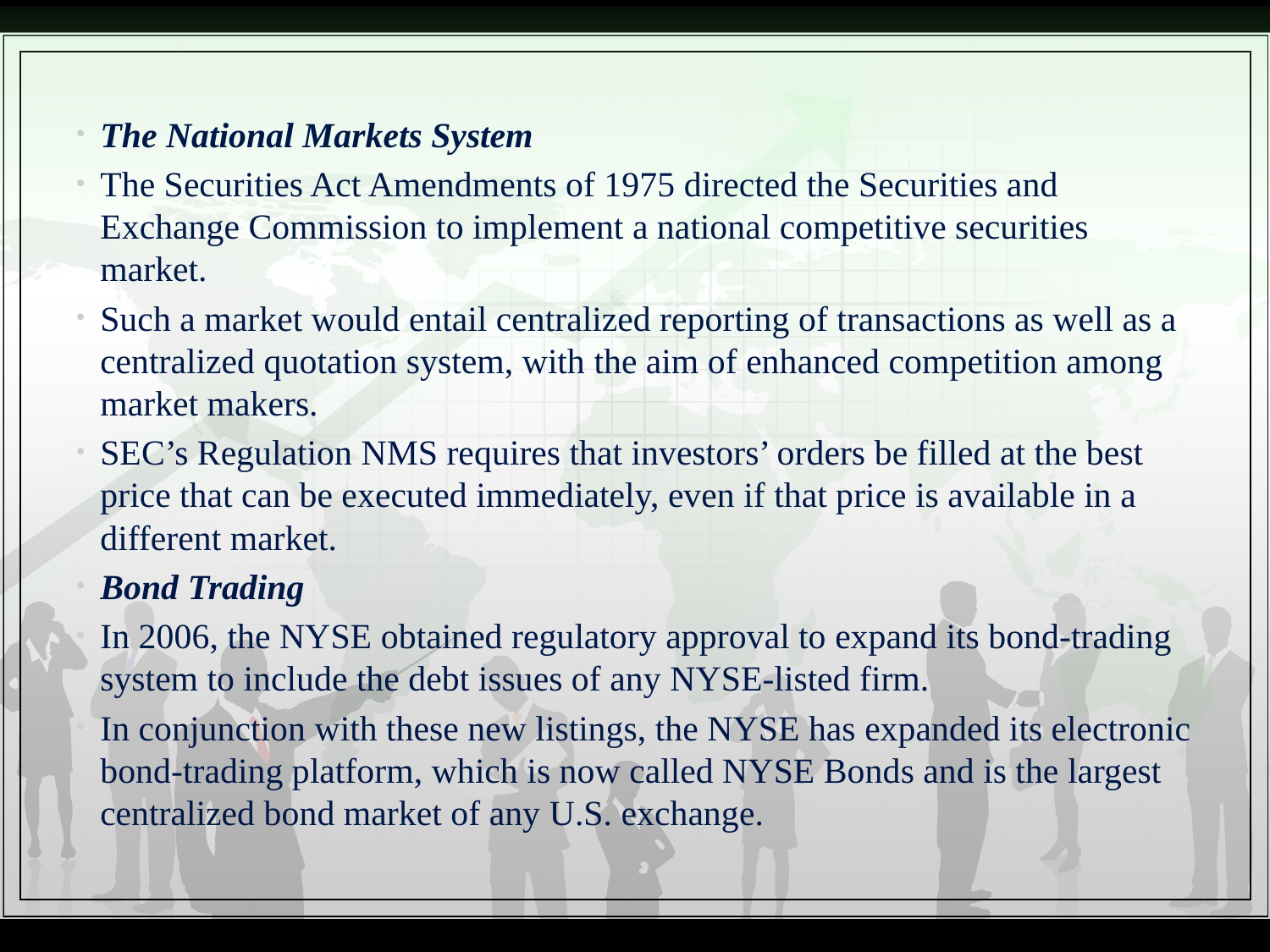

The National Markets System
The Securities Act Amendments of 1975 directed the Securities and Exchange Commission to implement a national competitive securities market.
Such a market would entail centralized reporting of transactions as well as a centralized quotation system, with the aim of enhanced competition among market makers.
SEC’s Regulation NMS requires that investors’ orders be filled at the best price that can be executed immediately, even if that price is available in a different market.
Bond Trading
In 2006, the NYSE obtained regulatory approval to expand its bond-trading system to include the debt issues of any NYSE-listed firm.
In conjunction with these new listings, the NYSE has expanded its electronic bond-trading platform, which is now called NYSE Bonds and is the largest centralized bond market of any U.S. exchange.